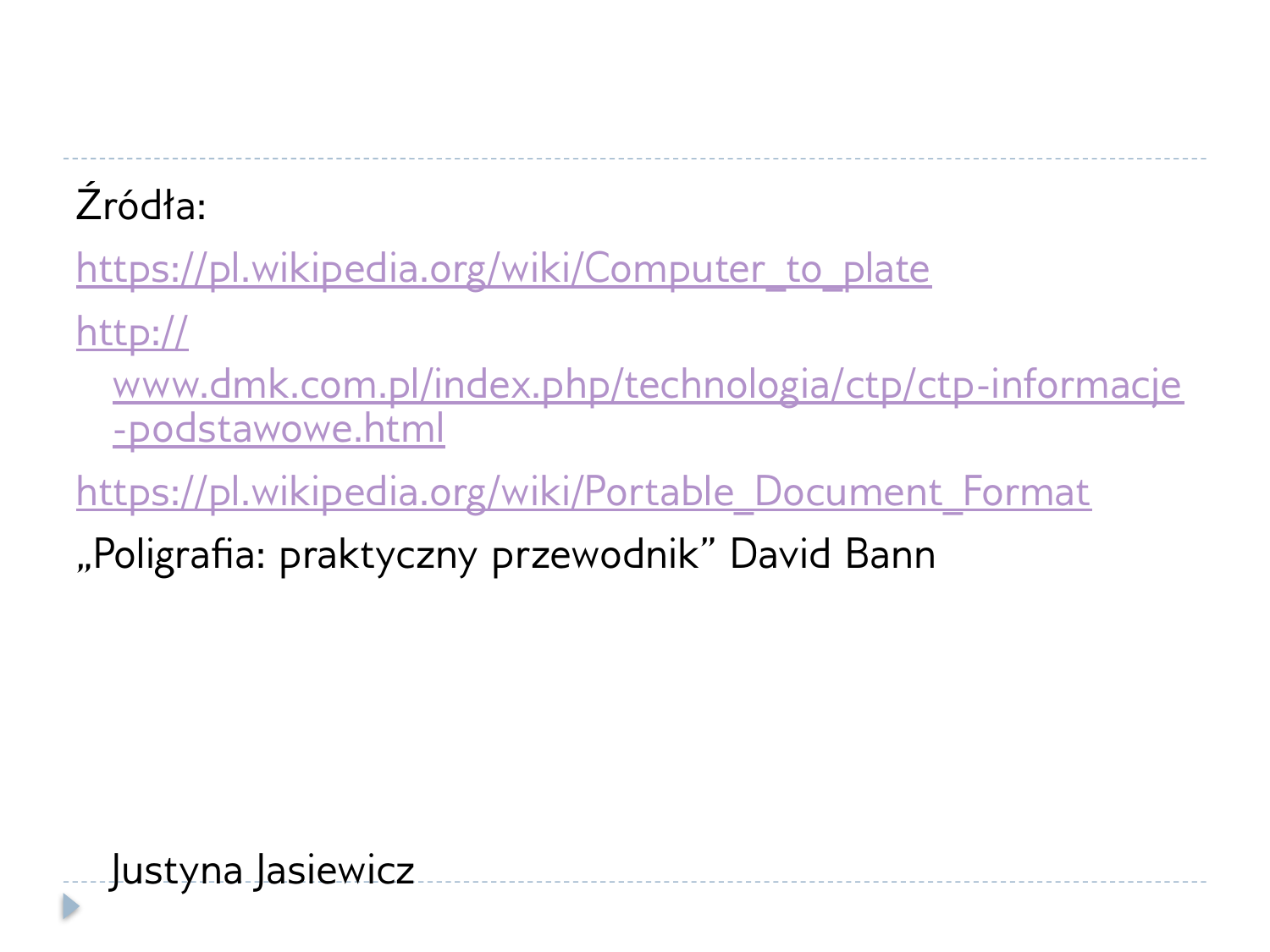

Źródła:
https://pl.wikipedia.org/wiki/Computer_to_plate
http://www.dmk.com.pl/index.php/technologia/ctp/ctp-informacje-podstawowe.html
https://pl.wikipedia.org/wiki/Portable_Document_Format
„Poligrafia: praktyczny przewodnik” David Bann

							Justyna Jasiewicz